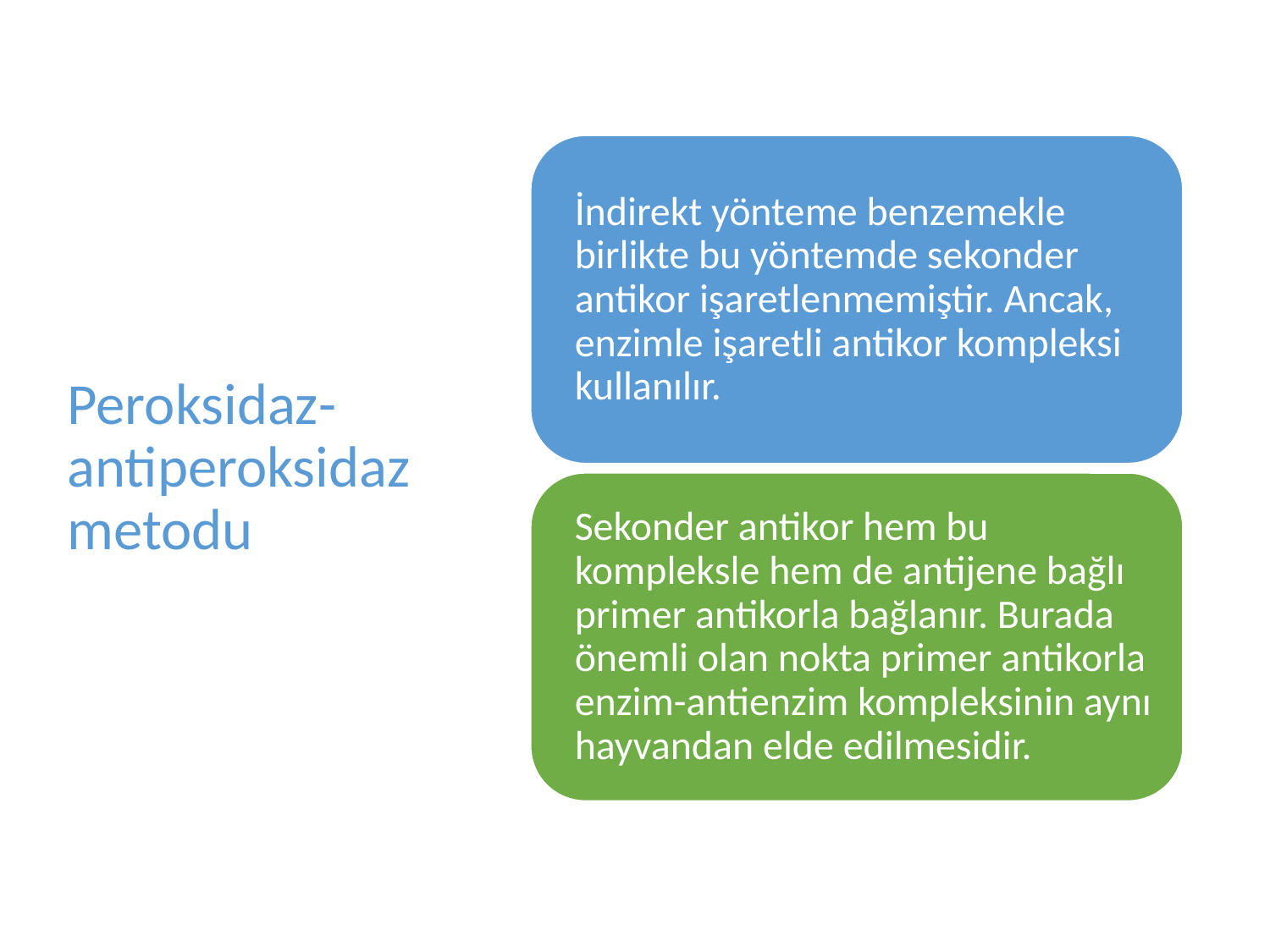

# Peroksidaz-antiperoksidaz metodu
İndirekt yönteme benzemekle birlikte bu yöntemde sekonder antikor işaretlenmemiştir. Ancak, enzimle işaretli antikor kompleksi kullanılır.
Sekonder antikor hem bu kompleksle hem de antijene bağlı primer antikorla bağlanır. Burada önemli olan nokta primer antikorla enzim-antienzim kompleksinin aynı hayvandan elde edilmesidir.